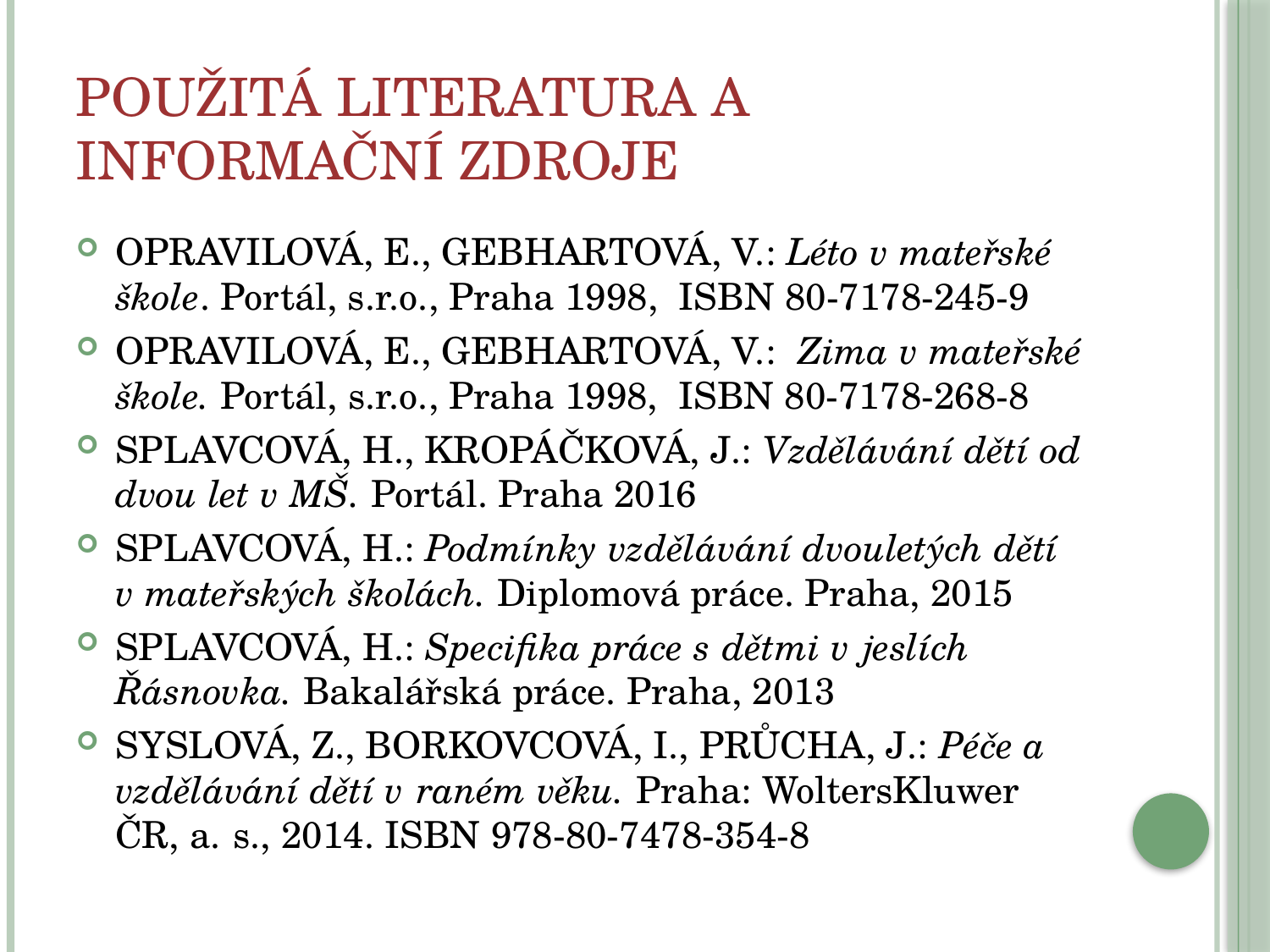

# Použitá literatura a informační zdroje
OPRAVILOVÁ, E., GEBHARTOVÁ, V.: Léto v mateřské škole. Portál, s.r.o., Praha 1998,  ISBN 80-7178-245-9
OPRAVILOVÁ, E., GEBHARTOVÁ, V.:  Zima v mateřské škole. Portál, s.r.o., Praha 1998,  ISBN 80-7178-268-8
SPLAVCOVÁ, H., KROPÁČKOVÁ, J.: Vzdělávání dětí od dvou let v MŠ. Portál. Praha 2016
SPLAVCOVÁ, H.: Podmínky vzdělávání dvouletých dětí v mateřských školách. Diplomová práce. Praha, 2015
SPLAVCOVÁ, H.: Specifika práce s dětmi v jeslích Řásnovka. Bakalářská práce. Praha, 2013
SYSLOVÁ, Z., BORKOVCOVÁ, I., PRŮCHA, J.: Péče a vzdělávání dětí v raném věku. Praha: WoltersKluwer ČR, a. s., 2014. ISBN 978-80-7478-354-8